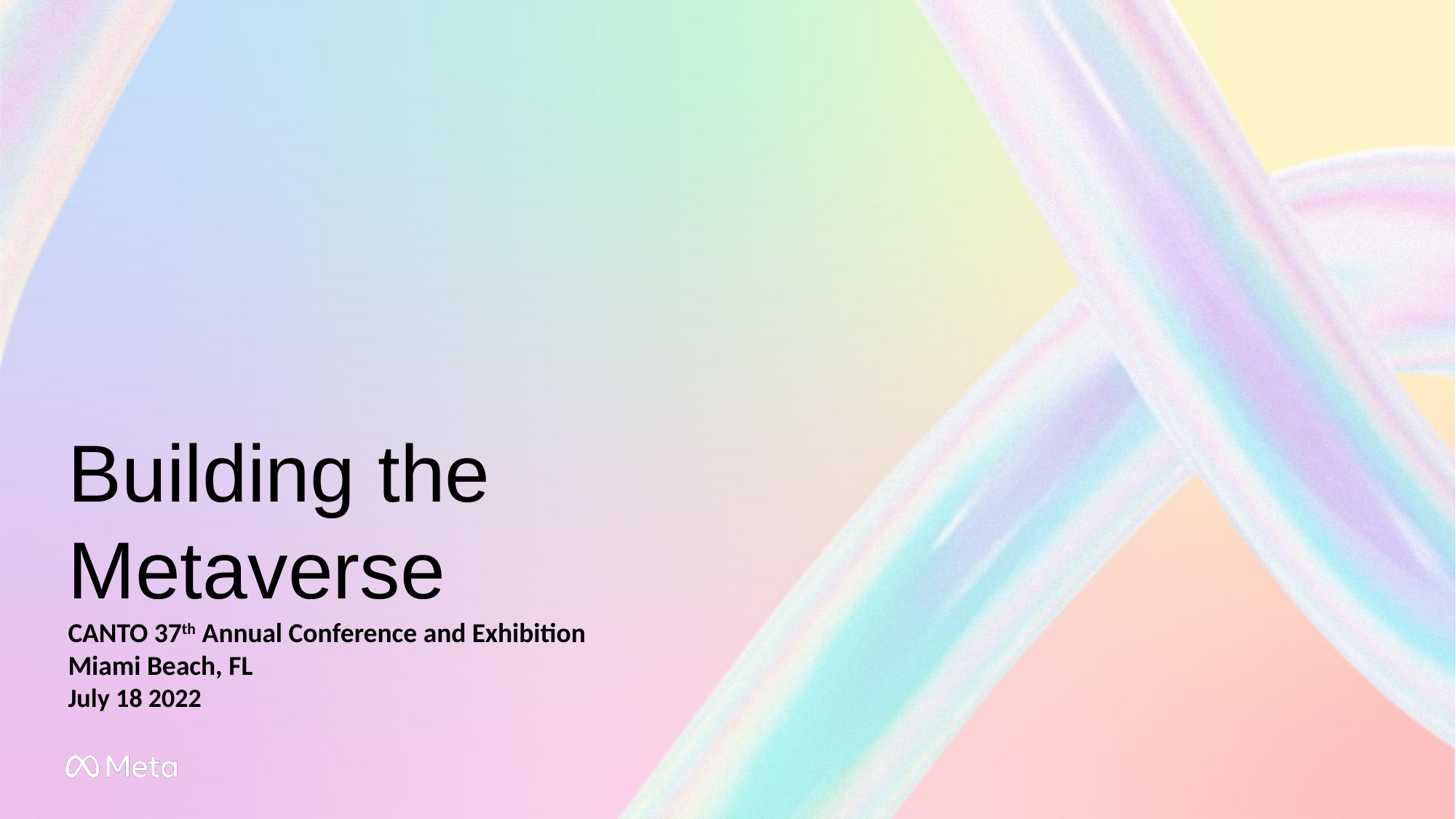

Building the
Metaverse
CANTO 37th Annual Conference and Exhibition
Miami Beach, FL
July 18 2022